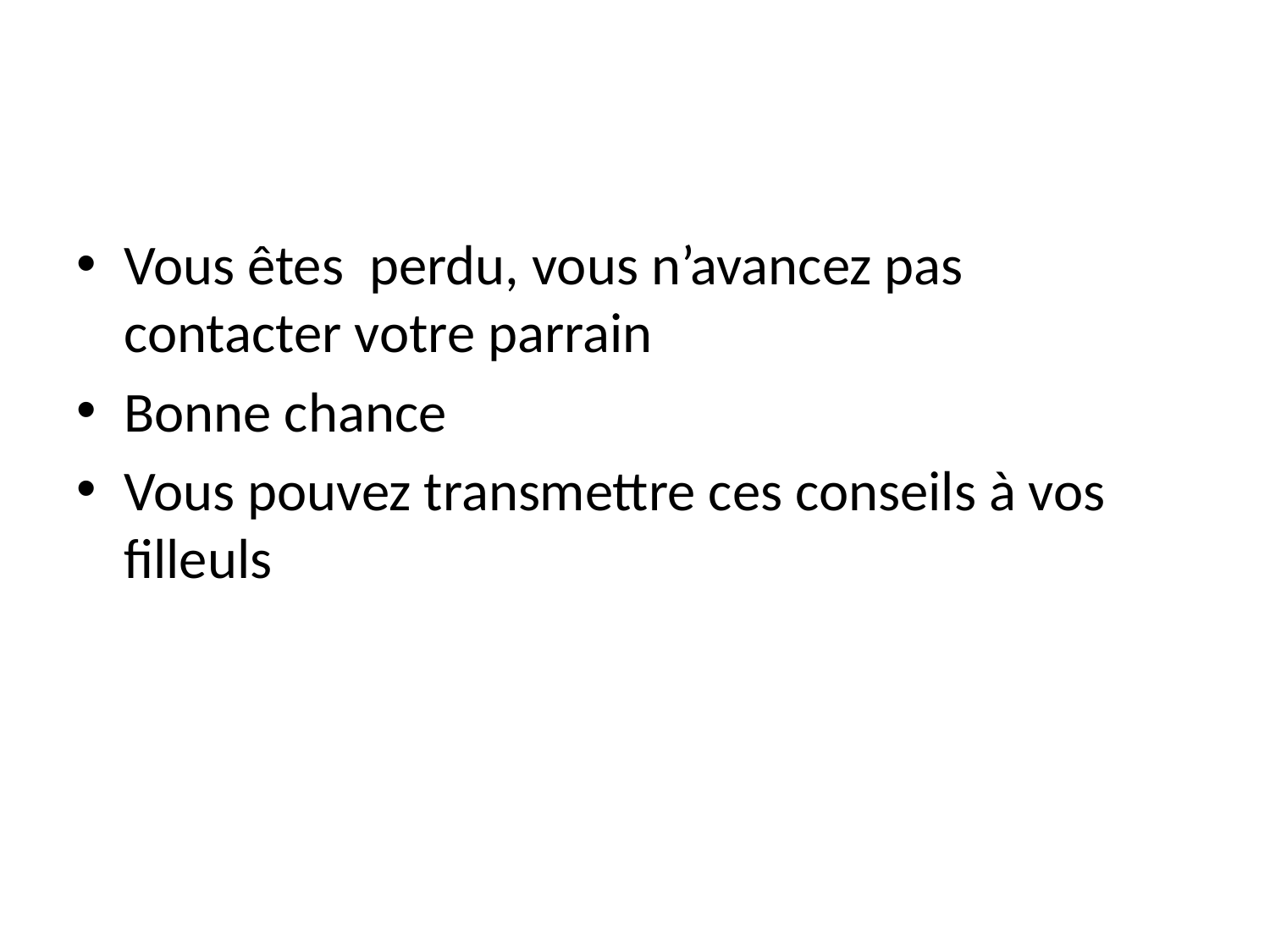

#
Vous êtes  perdu, vous n’avancez pas contacter votre parrain
Bonne chance
Vous pouvez transmettre ces conseils à vos filleuls